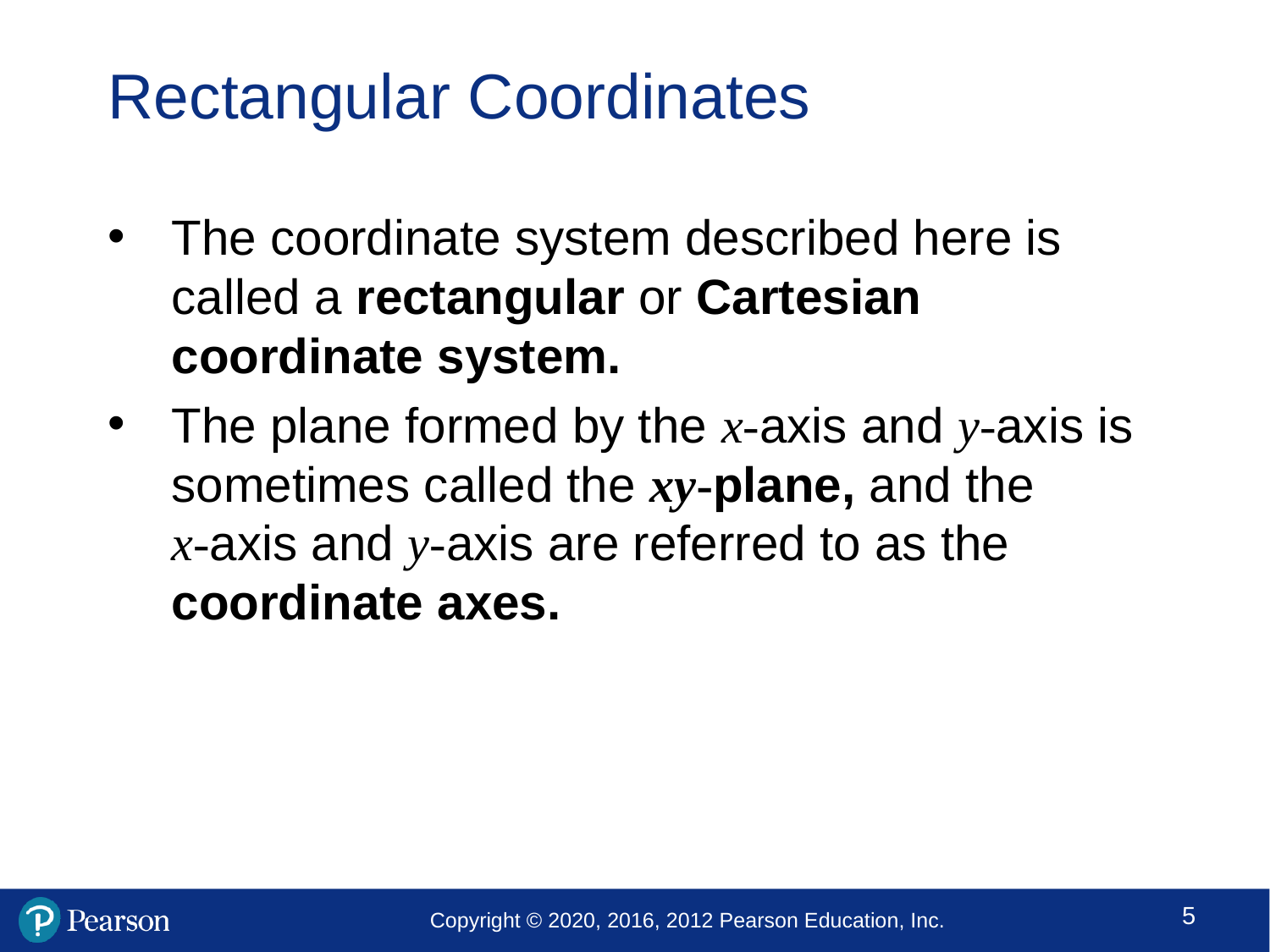

# Rectangular Coordinates
The coordinate system described here is called a rectangular or Cartesian coordinate system.
The plane formed by the x-axis and y-axis is sometimes called the xy-plane, and the
x-axis and y-axis are referred to as the coordinate axes.